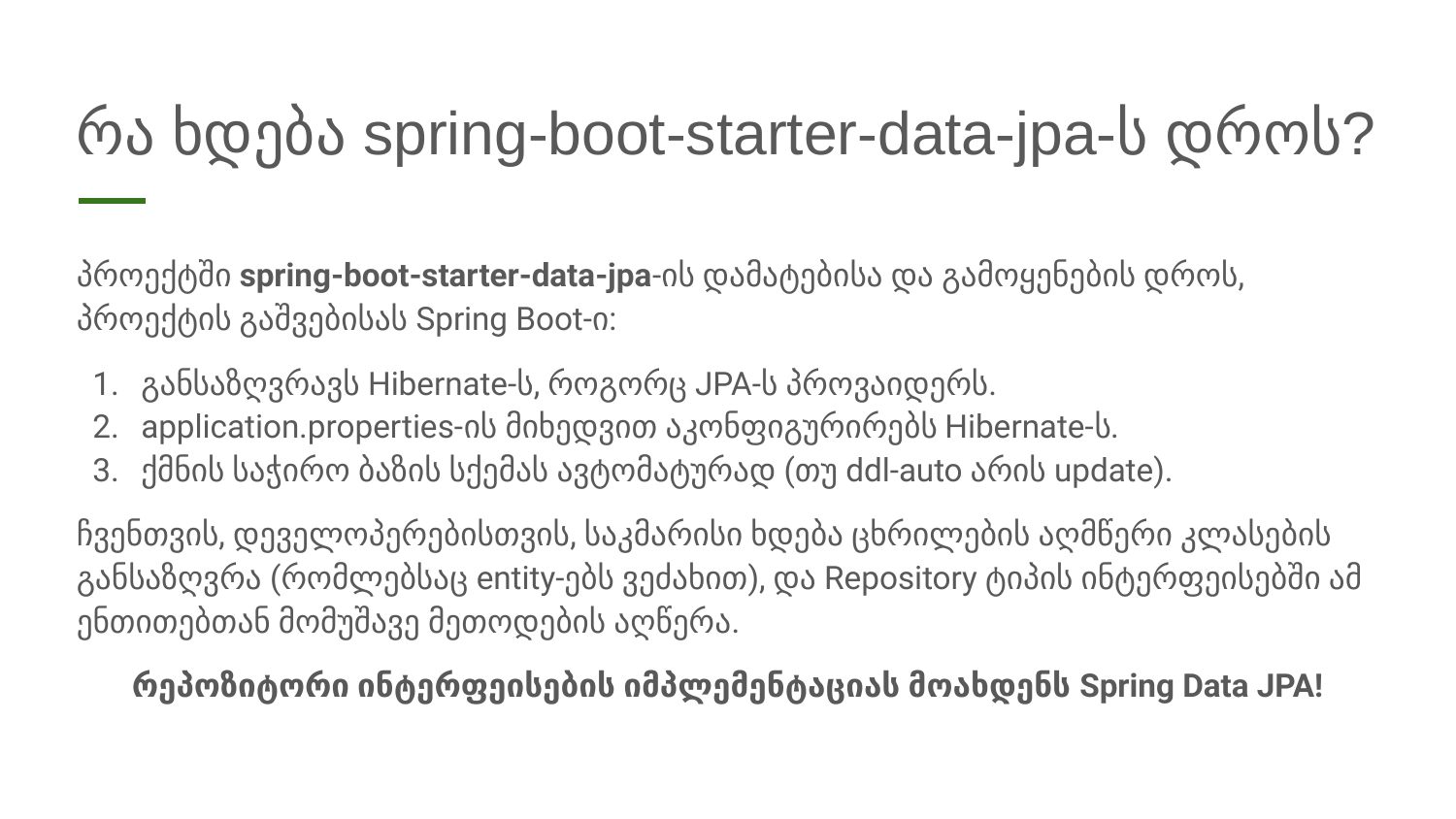

# რა ხდება spring-boot-starter-data-jpa-ს დროს?
პროექტში spring-boot-starter-data-jpa-ის დამატებისა და გამოყენების დროს, პროექტის გაშვებისას Spring Boot-ი:
განსაზღვრავს Hibernate-ს, როგორც JPA-ს პროვაიდერს.
application.properties-ის მიხედვით აკონფიგურირებს Hibernate-ს.
ქმნის საჭირო ბაზის სქემას ავტომატურად (თუ ddl-auto არის update).
ჩვენთვის, დეველოპერებისთვის, საკმარისი ხდება ცხრილების აღმწერი კლასების განსაზღვრა (რომლებსაც entity-ებს ვეძახით), და Repository ტიპის ინტერფეისებში ამ ენთითებთან მომუშავე მეთოდების აღწერა.
რეპოზიტორი ინტერფეისების იმპლემენტაციას მოახდენს Spring Data JPA!